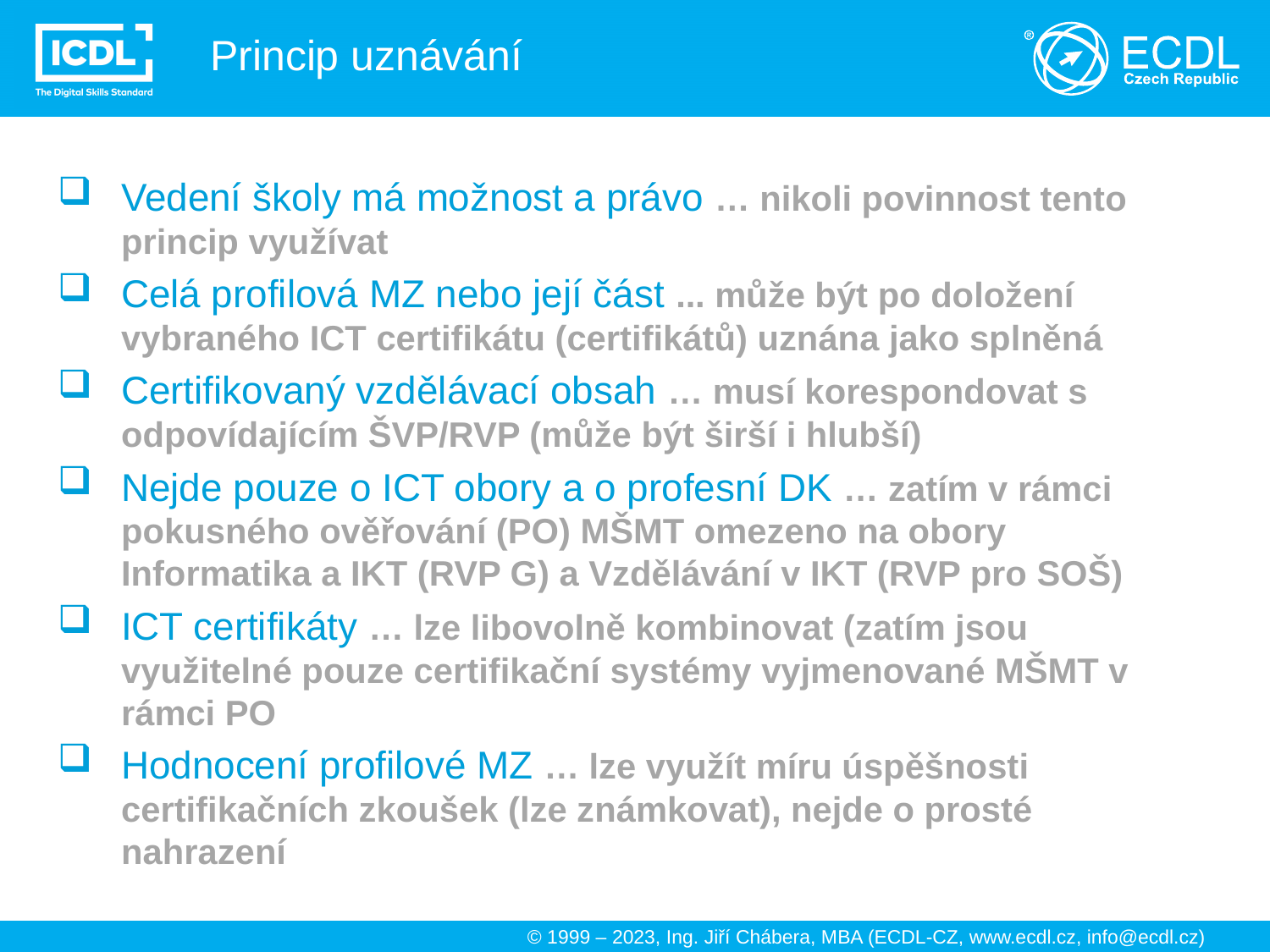

Princip uznávání
Vedení školy má možnost a právo … nikoli povinnost tento princip využívat
Celá profilová MZ nebo její část ... může být po doložení vybraného ICT certifikátu (certifikátů) uznána jako splněná
Certifikovaný vzdělávací obsah … musí korespondovat s odpovídajícím ŠVP/RVP (může být širší i hlubší)
Nejde pouze o ICT obory a o profesní DK … zatím v rámci pokusného ověřování (PO) MŠMT omezeno na obory Informatika a IKT (RVP G) a Vzdělávání v IKT (RVP pro SOŠ)
ICT certifikáty … lze libovolně kombinovat (zatím jsou využitelné pouze certifikační systémy vyjmenované MŠMT v rámci PO
Hodnocení profilové MZ … lze využít míru úspěšnosti certifikačních zkoušek (lze známkovat), nejde o prosté nahrazení